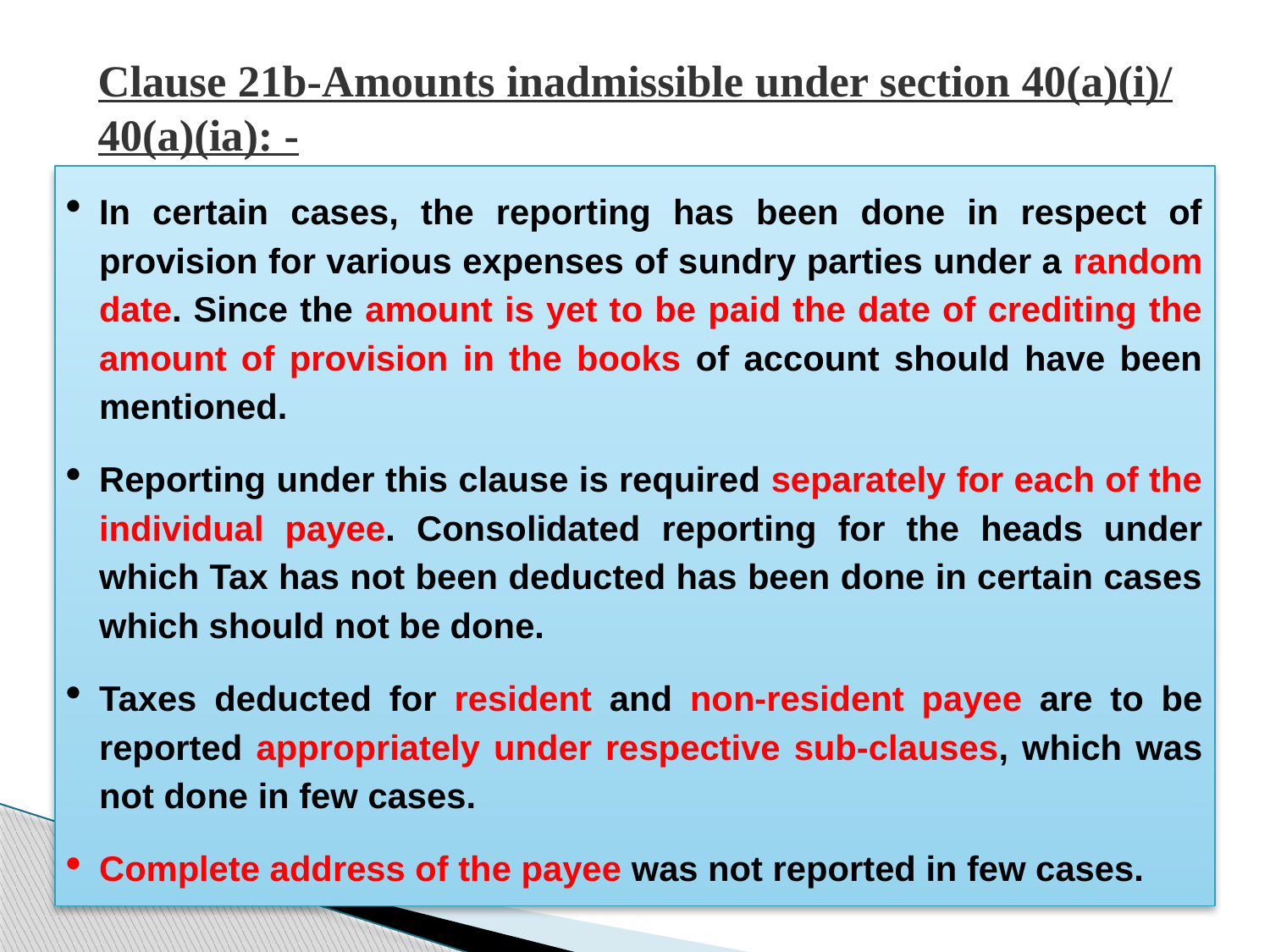

# Clause 21b-Amounts inadmissible under section 40(a)(i)/ 40(a)(ia): -
In certain cases, the reporting has been done in respect of provision for various expenses of sundry parties under a random date. Since the amount is yet to be paid the date of crediting the amount of provision in the books of account should have been mentioned.

Reporting under this clause is required separately for each of the individual payee. Consolidated reporting for the heads under which Tax has not been deducted has been done in certain cases which should not be done.

Taxes deducted for resident and non-resident payee are to be reported appropriately under respective sub-clauses, which was not done in few cases.

Complete address of the payee was not reported in few cases.